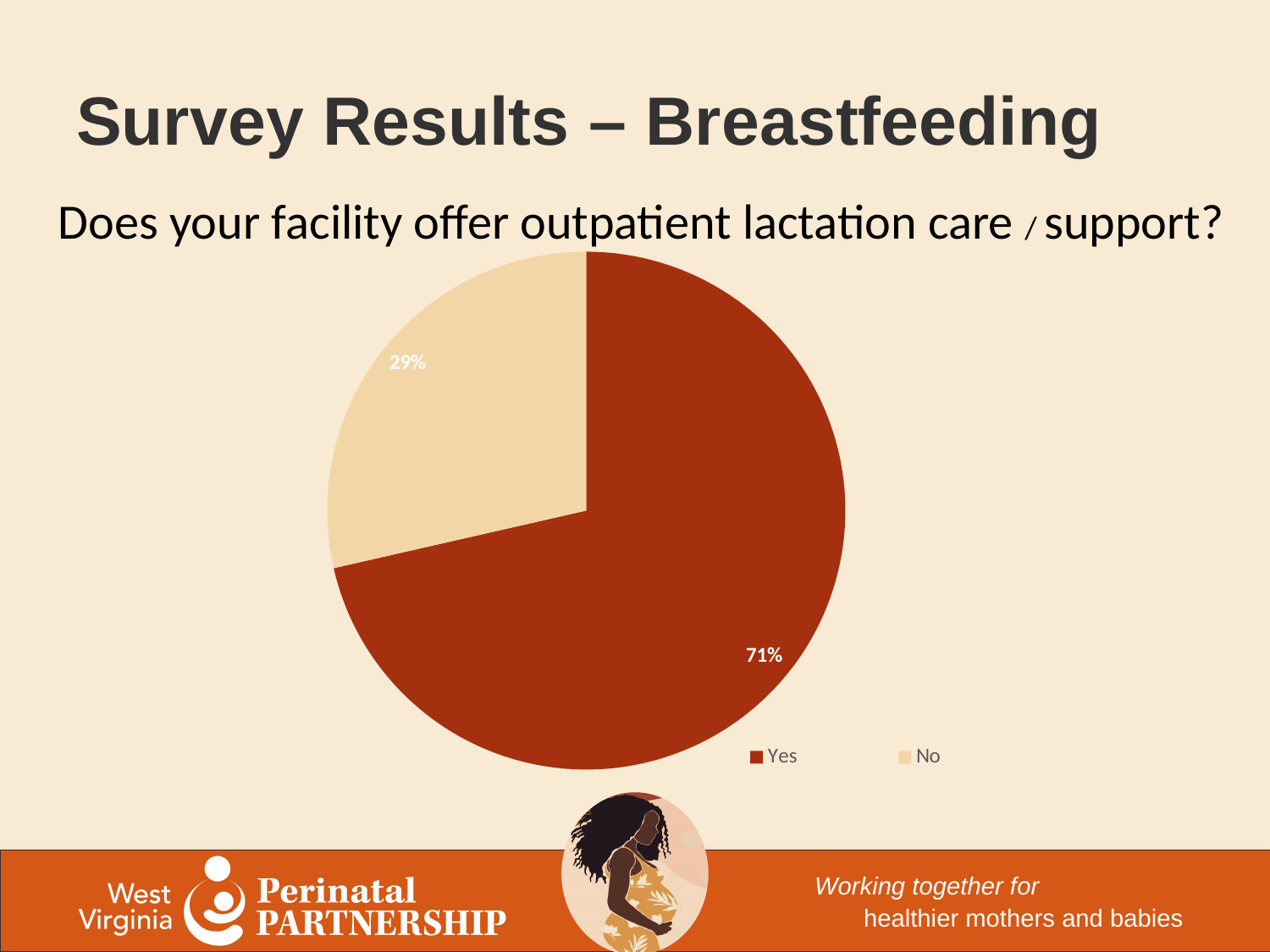

# Survey Results – Breastfeeding
Does your facility offer outpatient lactation care / support?

### Chart

| Category |  |
|---|---|
| Yes | 15.0 |
| No | 6.0 |